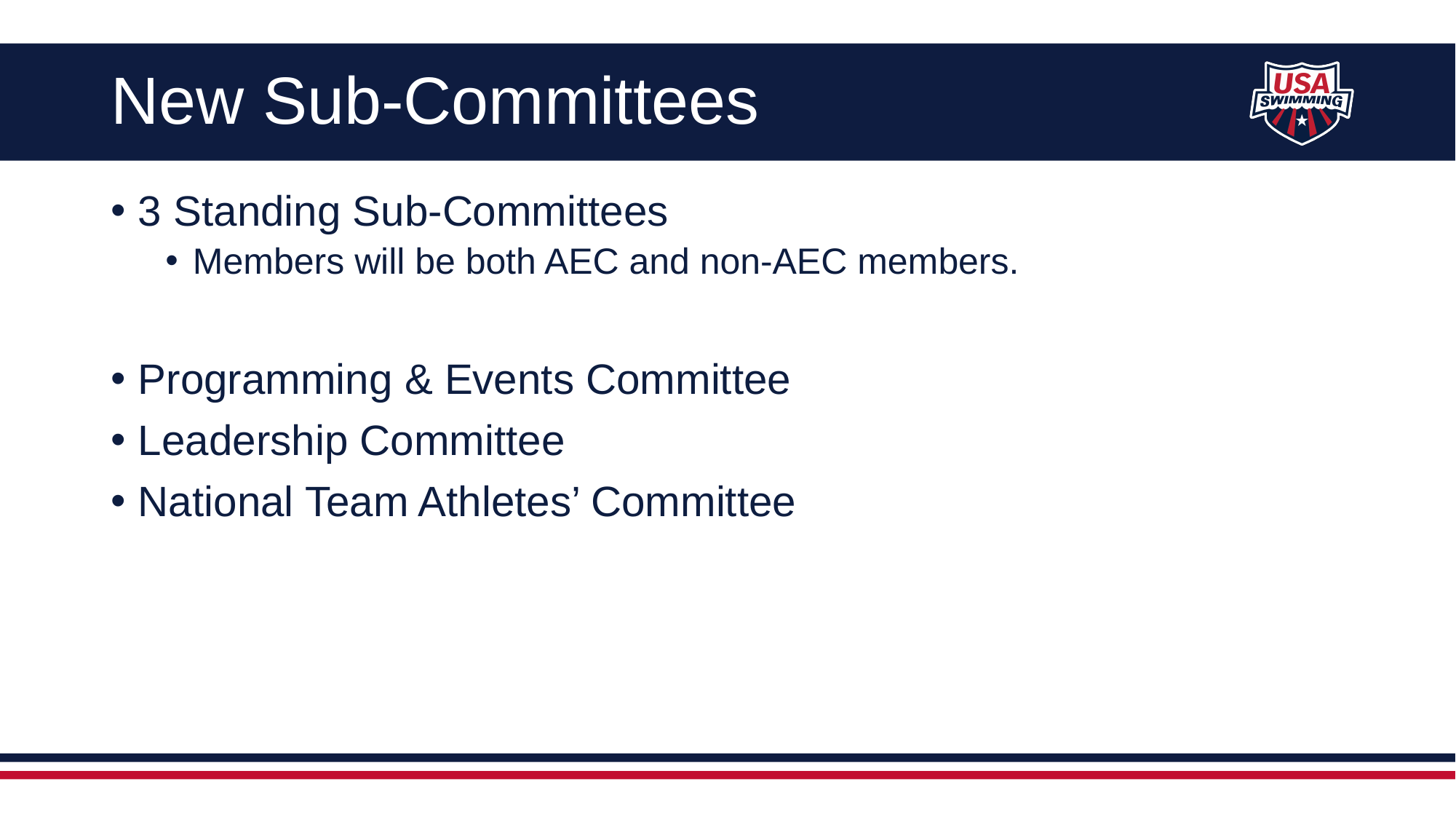

# New Sub-Committees
3 Standing Sub-Committees
Members will be both AEC and non-AEC members.

Programming & Events Committee
Leadership Committee
National Team Athletes’ Committee